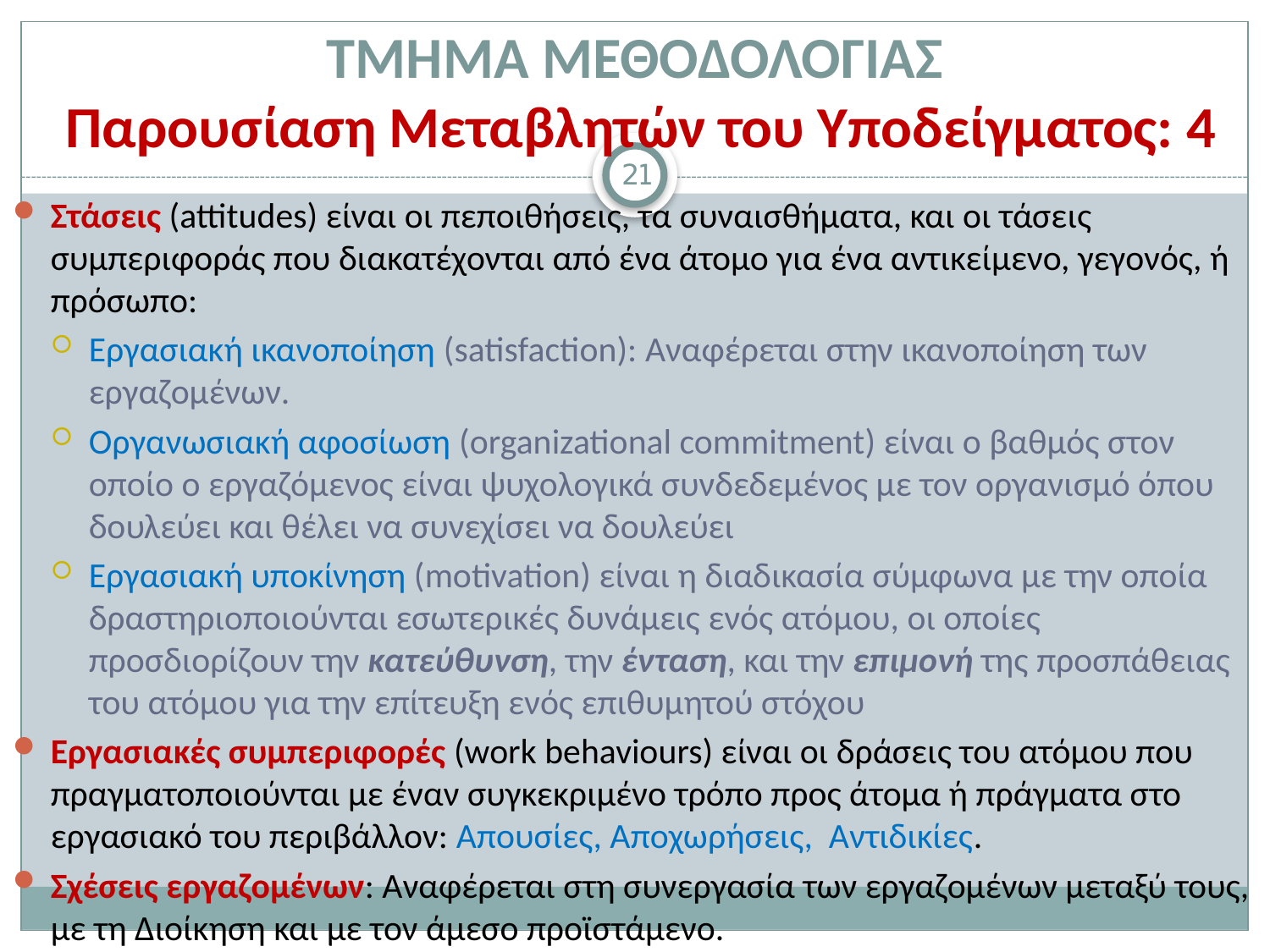

# ΤΜΗΜΑ ΜΕΘΟΔΟΛΟΓΙΑΣ Παρουσίαση Μεταβλητών του Υποδείγματος: 4
21
Στάσεις (attitudes) είναι οι πεποιθήσεις, τα συναισθήματα, και οι τάσεις συμπεριφοράς που διακατέχονται από ένα άτομο για ένα αντικείμενο, γεγονός, ή πρόσωπο:
Εργασιακή ικανοποίηση (satisfaction): Αναφέρεται στην ικανοποίηση των εργαζομένων.
Οργανωσιακή αφοσίωση (organizational commitment) είναι ο βαθμός στον οποίο ο εργαζόμενος είναι ψυχολογικά συνδεδεμένος με τον οργανισμό όπου δουλεύει και θέλει να συνεχίσει να δουλεύει
Εργασιακή υποκίνηση (motivation) είναι η διαδικασία σύμφωνα με την οποία δραστηριοποιούνται εσωτερικές δυνάμεις ενός ατόμου, οι οποίες προσδιορίζουν την κατεύθυνση, την ένταση, και την επιμονή της προσπάθειας του ατόμου για την επίτευξη ενός επιθυμητού στόχου
Εργασιακές συμπεριφορές (work behaviours) είναι οι δράσεις του ατόμου που πραγματοποιούνται με έναν συγκεκριμένο τρόπο προς άτομα ή πράγματα στο εργασιακό του περιβάλλον: Απουσίες, Αποχωρήσεις,  Αντιδικίες.
Σχέσεις εργαζομένων: Αναφέρεται στη συνεργασία των εργαζομένων μεταξύ τους, με τη Διοίκηση και με τον άμεσο προϊστάμενο.